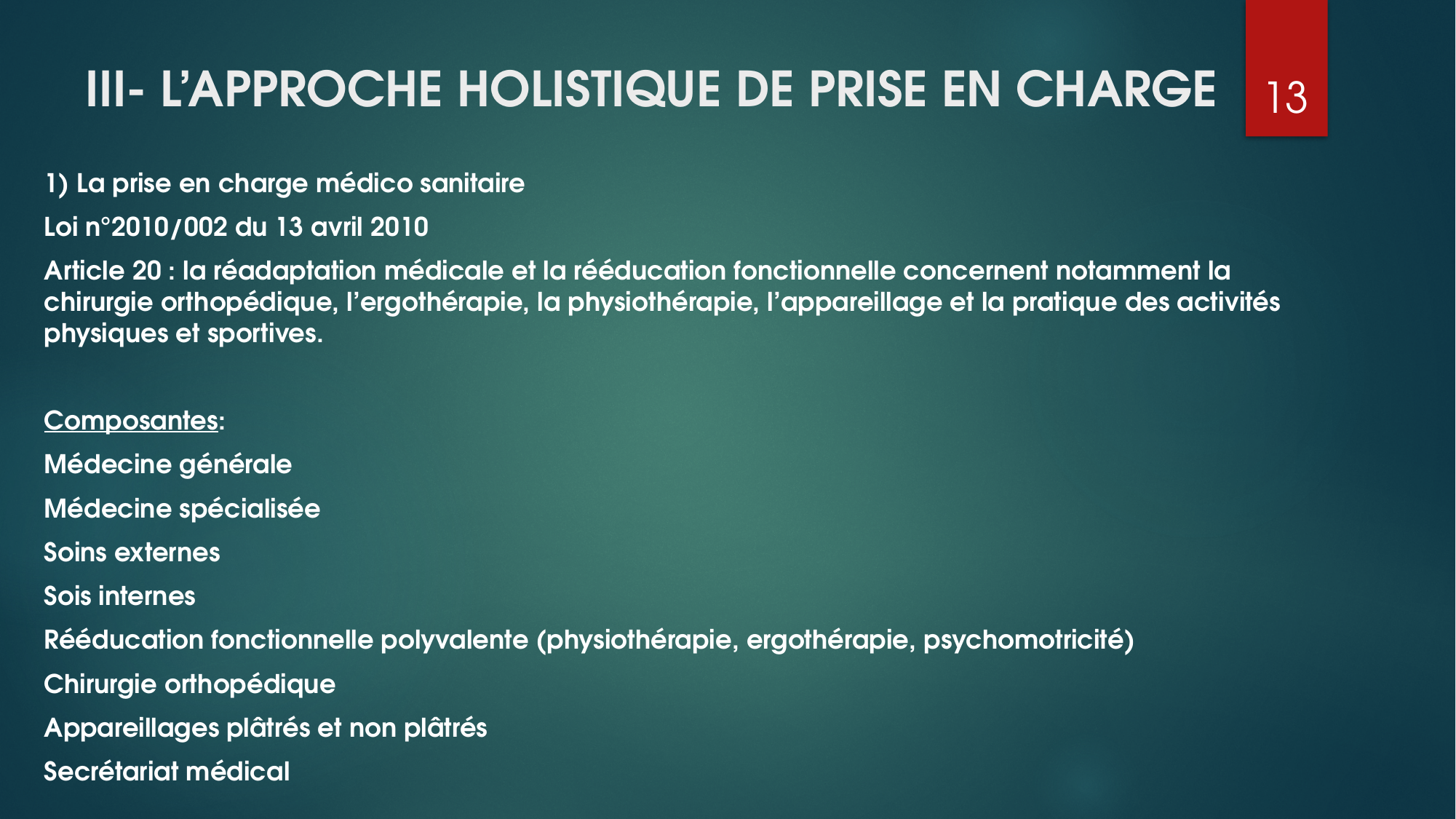

13
# III- L’APPROCHE HOLISTIQUE DE PRISE EN CHARGE
1) La prise en charge médico sanitaire
Loi n°2010/002 du 13 avril 2010
Article 20 : la réadaptation médicale et la rééducation fonctionnelle concernent notamment la chirurgie orthopédique, l’ergothérapie, la physiothérapie, l’appareillage et la pratique des activités physiques et sportives.

Composantes:
Médecine générale
Médecine spécialisée
Soins externes
Sois internes
Rééducation fonctionnelle polyvalente (physiothérapie, ergothérapie, psychomotricité)
Chirurgie orthopédique
Appareillages plâtrés et non plâtrés
Secrétariat médical